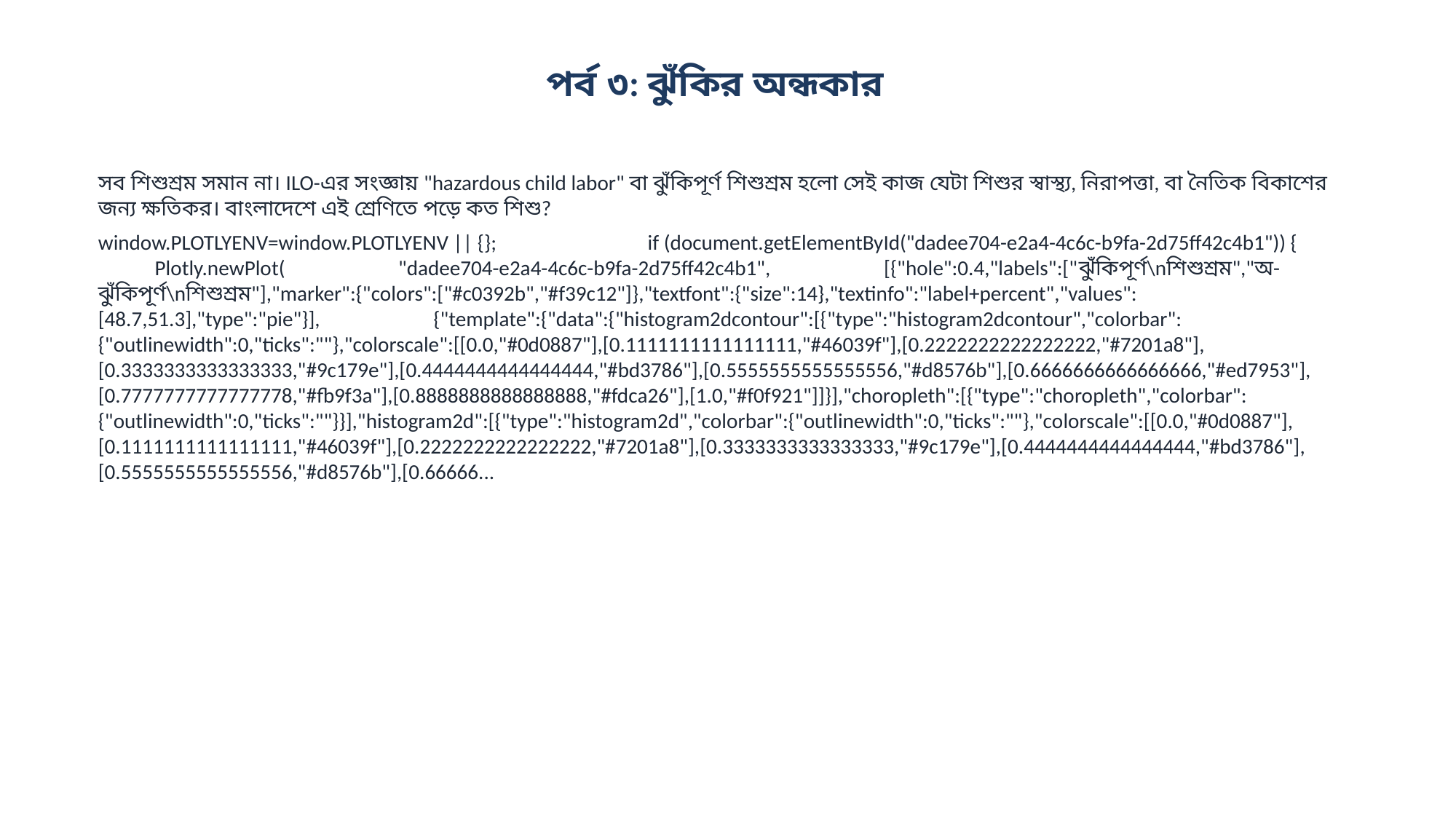

পর্ব ৩: ঝুঁকির অন্ধকার
সব শিশুশ্রম সমান না। ILO-এর সংজ্ঞায় "hazardous child labor" বা ঝুঁকিপূর্ণ শিশুশ্রম হলো সেই কাজ যেটা শিশুর স্বাস্থ্য, নিরাপত্তা, বা নৈতিক বিকাশের জন্য ক্ষতিকর। বাংলাদেশে এই শ্রেণিতে পড়ে কত শিশু?
window.PLOTLYENV=window.PLOTLYENV || {};                                if (document.getElementById("dadee704-e2a4-4c6c-b9fa-2d75ff42c4b1")) {                    Plotly.newPlot(                        "dadee704-e2a4-4c6c-b9fa-2d75ff42c4b1",                        [{"hole":0.4,"labels":["ঝুঁকিপূর্ণ\nশিশুশ্রম","অ-ঝুঁকিপূর্ণ\nশিশুশ্রম"],"marker":{"colors":["#c0392b","#f39c12"]},"textfont":{"size":14},"textinfo":"label+percent","values":[48.7,51.3],"type":"pie"}],                        {"template":{"data":{"histogram2dcontour":[{"type":"histogram2dcontour","colorbar":{"outlinewidth":0,"ticks":""},"colorscale":[[0.0,"#0d0887"],[0.1111111111111111,"#46039f"],[0.2222222222222222,"#7201a8"],[0.3333333333333333,"#9c179e"],[0.4444444444444444,"#bd3786"],[0.5555555555555556,"#d8576b"],[0.6666666666666666,"#ed7953"],[0.7777777777777778,"#fb9f3a"],[0.8888888888888888,"#fdca26"],[1.0,"#f0f921"]]}],"choropleth":[{"type":"choropleth","colorbar":{"outlinewidth":0,"ticks":""}}],"histogram2d":[{"type":"histogram2d","colorbar":{"outlinewidth":0,"ticks":""},"colorscale":[[0.0,"#0d0887"],[0.1111111111111111,"#46039f"],[0.2222222222222222,"#7201a8"],[0.3333333333333333,"#9c179e"],[0.4444444444444444,"#bd3786"],[0.5555555555555556,"#d8576b"],[0.66666...